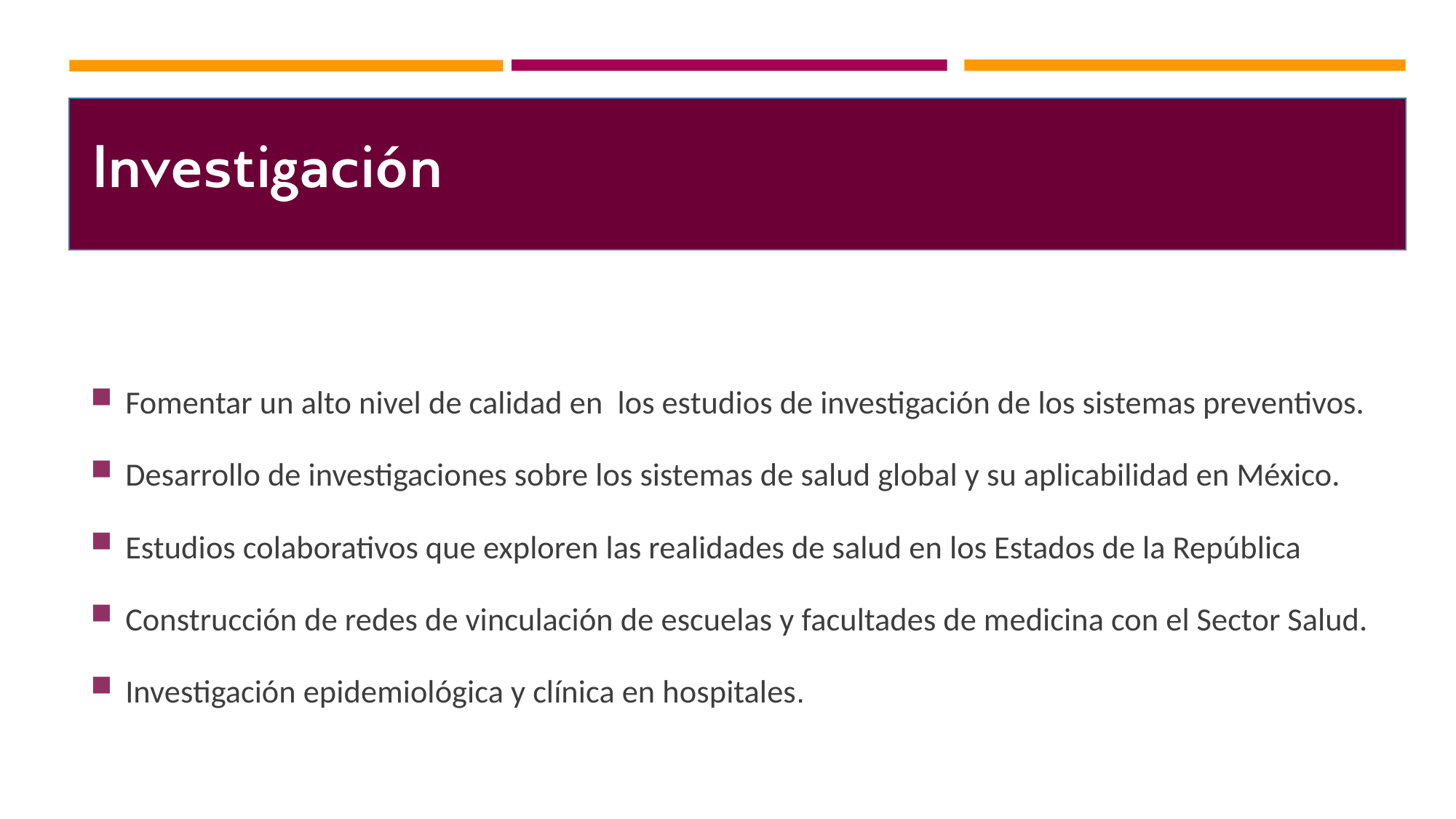

Investigación
Fomentar un alto nivel de calidad en  los estudios de investigación de los sistemas preventivos.
Desarrollo de investigaciones sobre los sistemas de salud global y su aplicabilidad en México.
Estudios colaborativos que exploren las realidades de salud en los Estados de la República
Construcción de redes de vinculación de escuelas y facultades de medicina con el Sector Salud.
Investigación epidemiológica y clínica en hospitales.